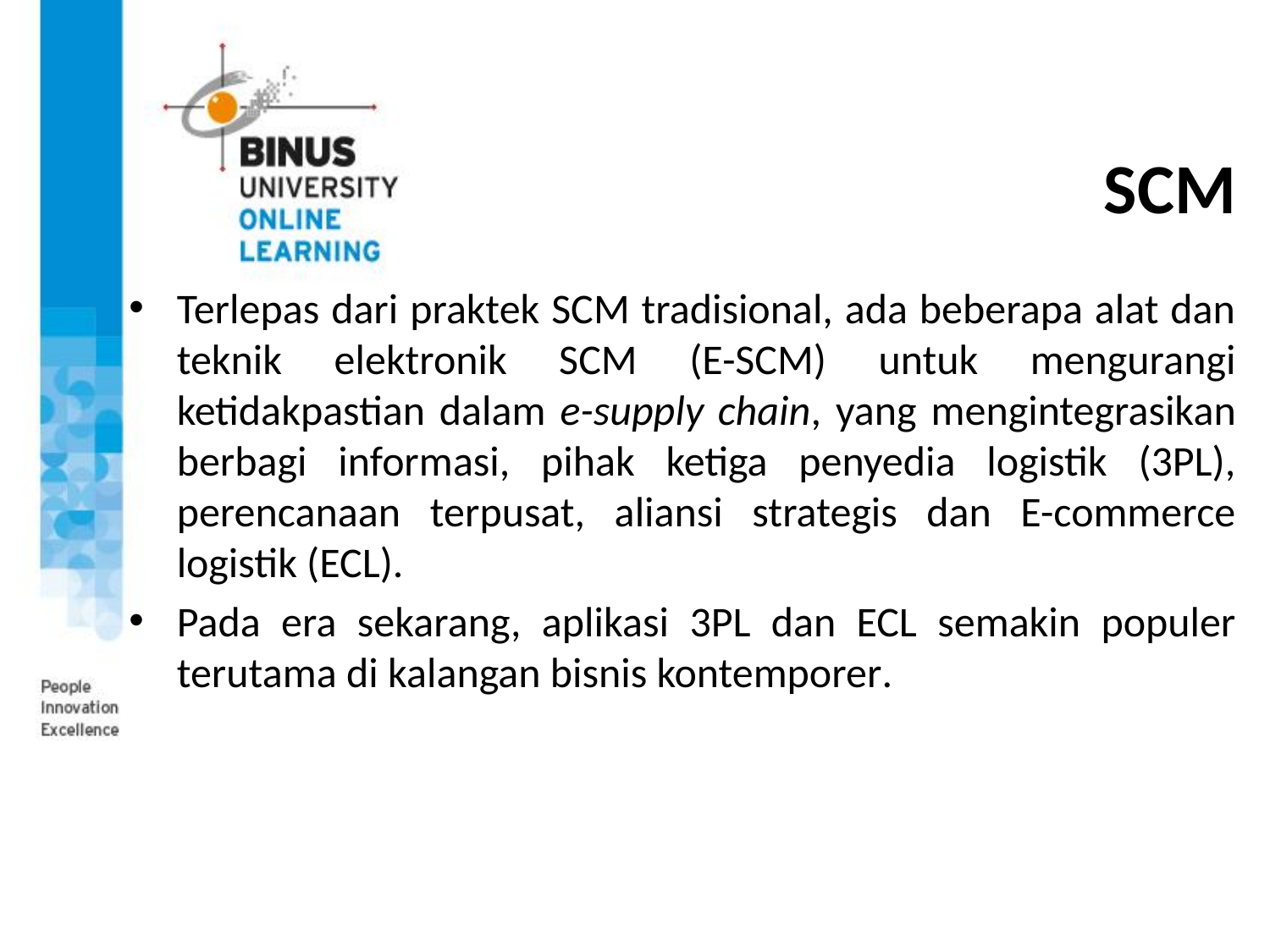

# SCM
Terlepas dari praktek SCM tradisional, ada beberapa alat dan teknik elektronik SCM (E-SCM) untuk mengurangi ketidakpastian dalam e-supply chain, yang mengintegrasikan berbagi informasi, pihak ketiga penyedia logistik (3PL), perencanaan terpusat, aliansi strategis dan E-commerce logistik (ECL).
Pada era sekarang, aplikasi 3PL dan ECL semakin populer terutama di kalangan bisnis kontemporer.